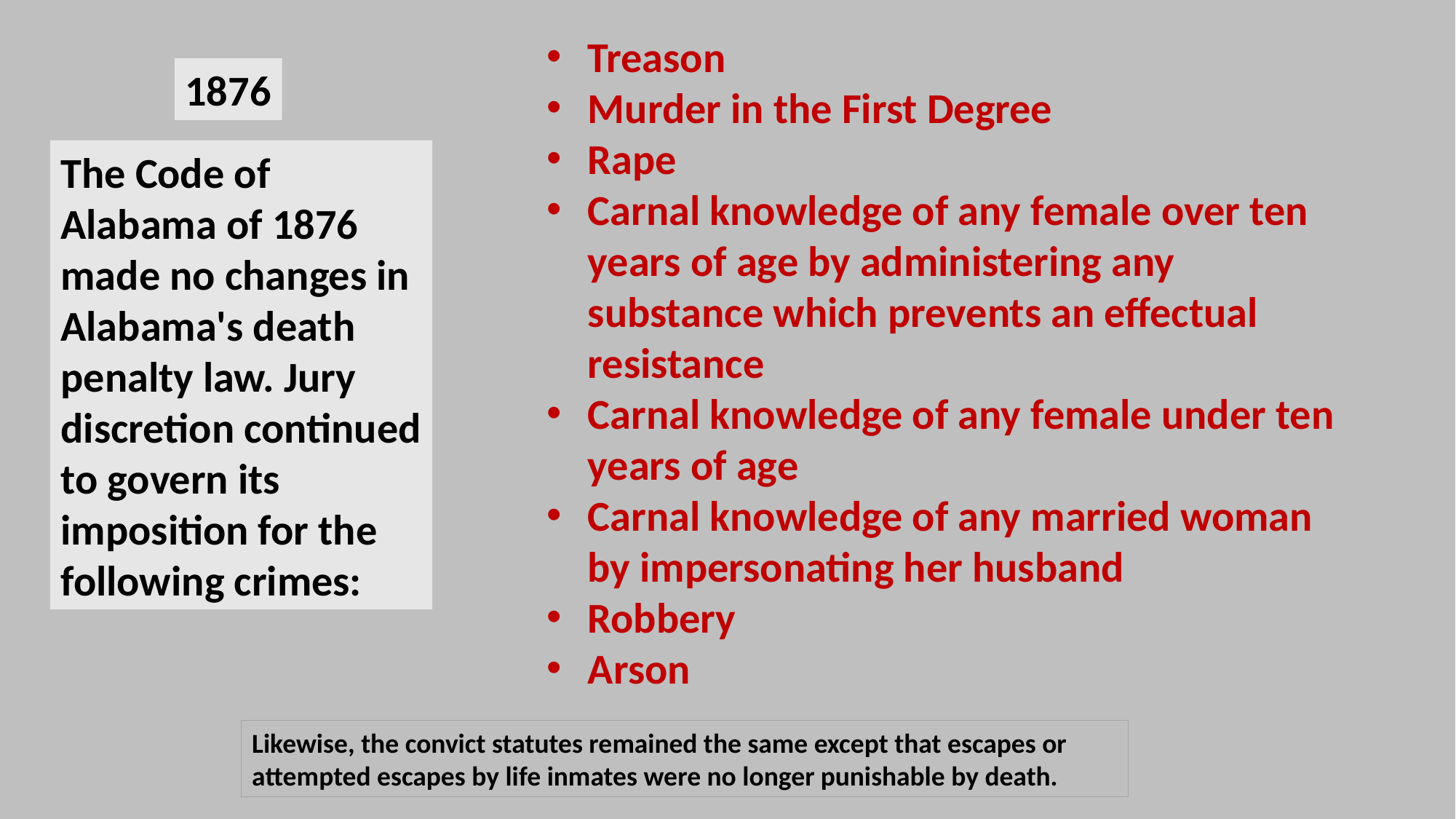

Treason
Murder in the First Degree
Rape
Carnal knowledge of any female over ten years of age by administering any substance which prevents an effectual resistance
Carnal knowledge of any female under ten years of age
Carnal knowledge of any married woman by impersonating her husband
Robbery
Arson
1876
The Code of Alabama of 1876 made no changes in Alabama's death penalty law. Jury discretion continued to govern its imposition for the following crimes:
Likewise, the convict statutes remained the same except that escapes or attempted escapes by life inmates were no longer punishable by death.